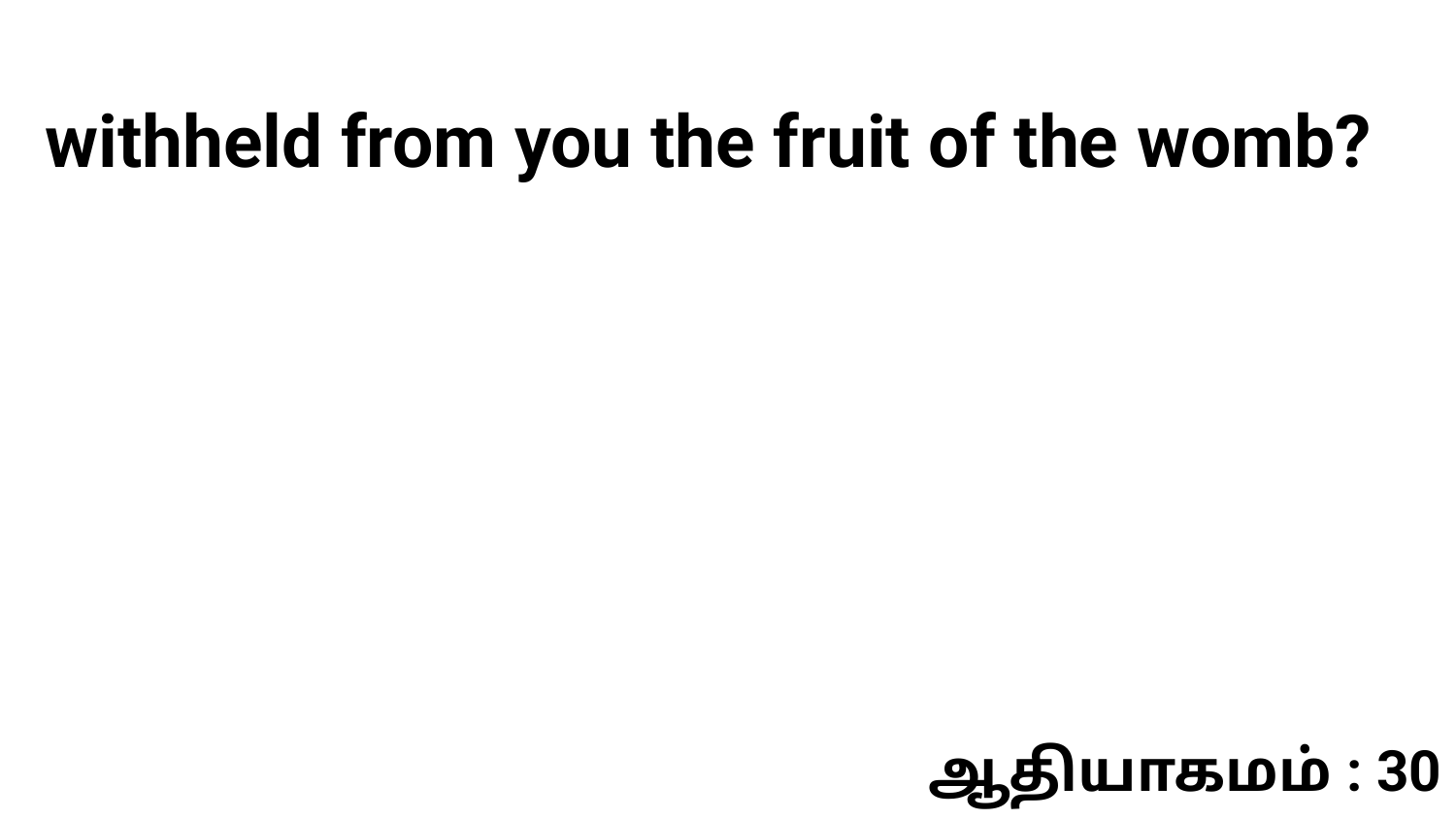

withheld from you the fruit of the womb?
ஆதியாகமம் : 30